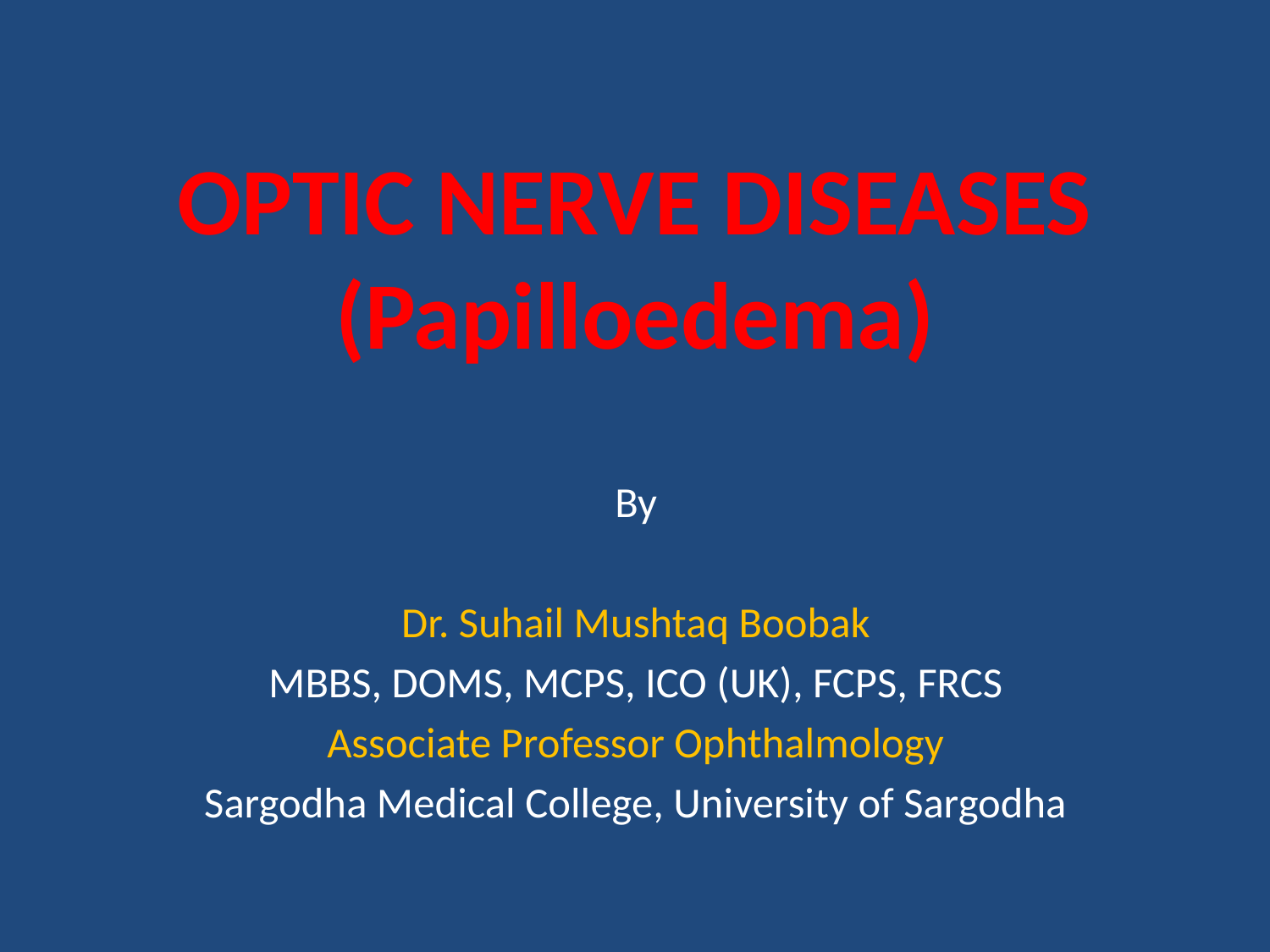

# OPTIC NERVE DISEASES (Papilloedema)
By

Dr. Suhail Mushtaq Boobak
MBBS, DOMS, MCPS, ICO (UK), FCPS, FRCS
Associate Professor Ophthalmology
Sargodha Medical College, University of Sargodha